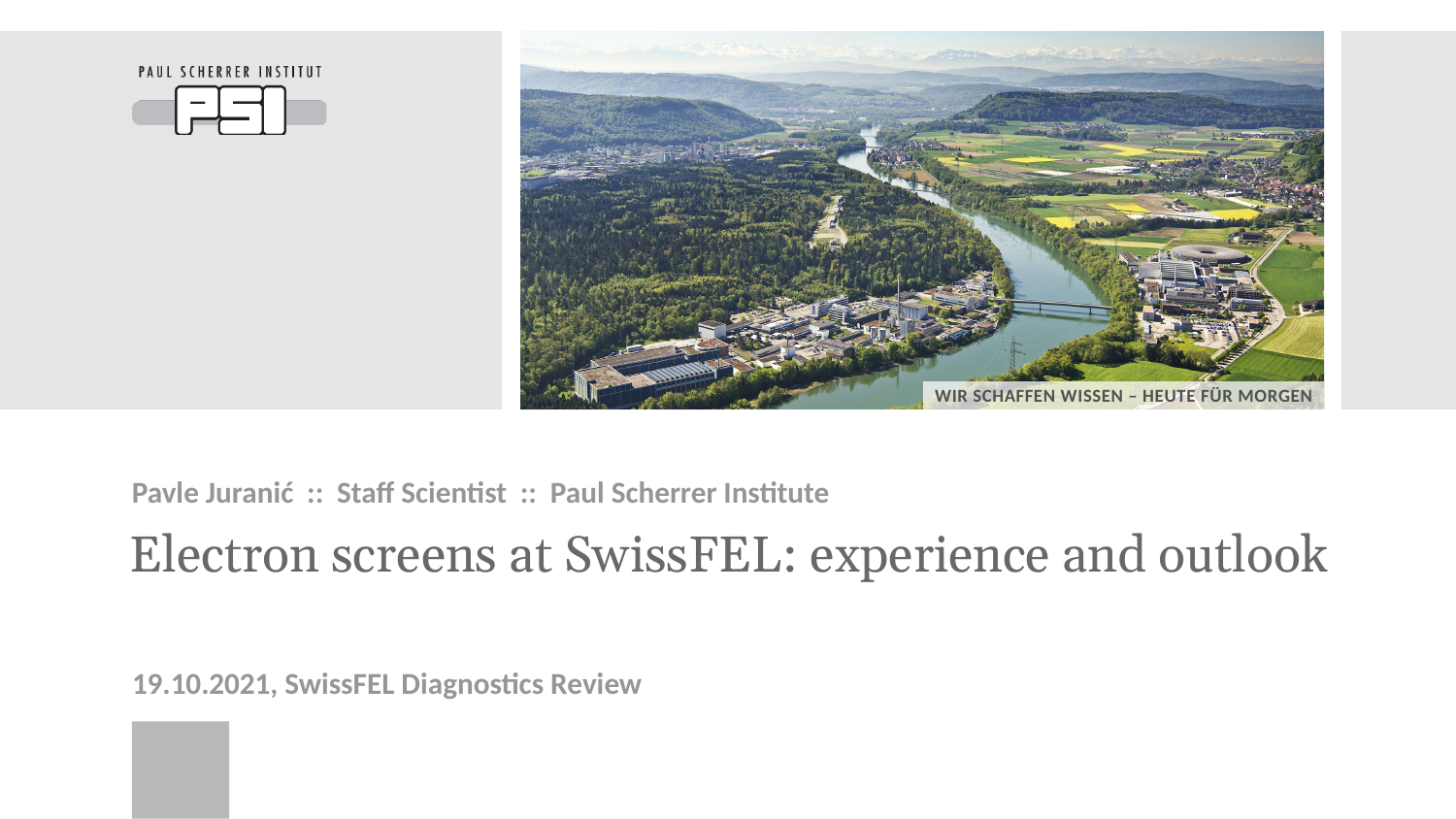

Pavle Juranić  ::  Staff Scientist  ::  Paul Scherrer Institute
# Electron screens at SwissFEL: experience and outlook
19.10.2021, SwissFEL Diagnostics Review